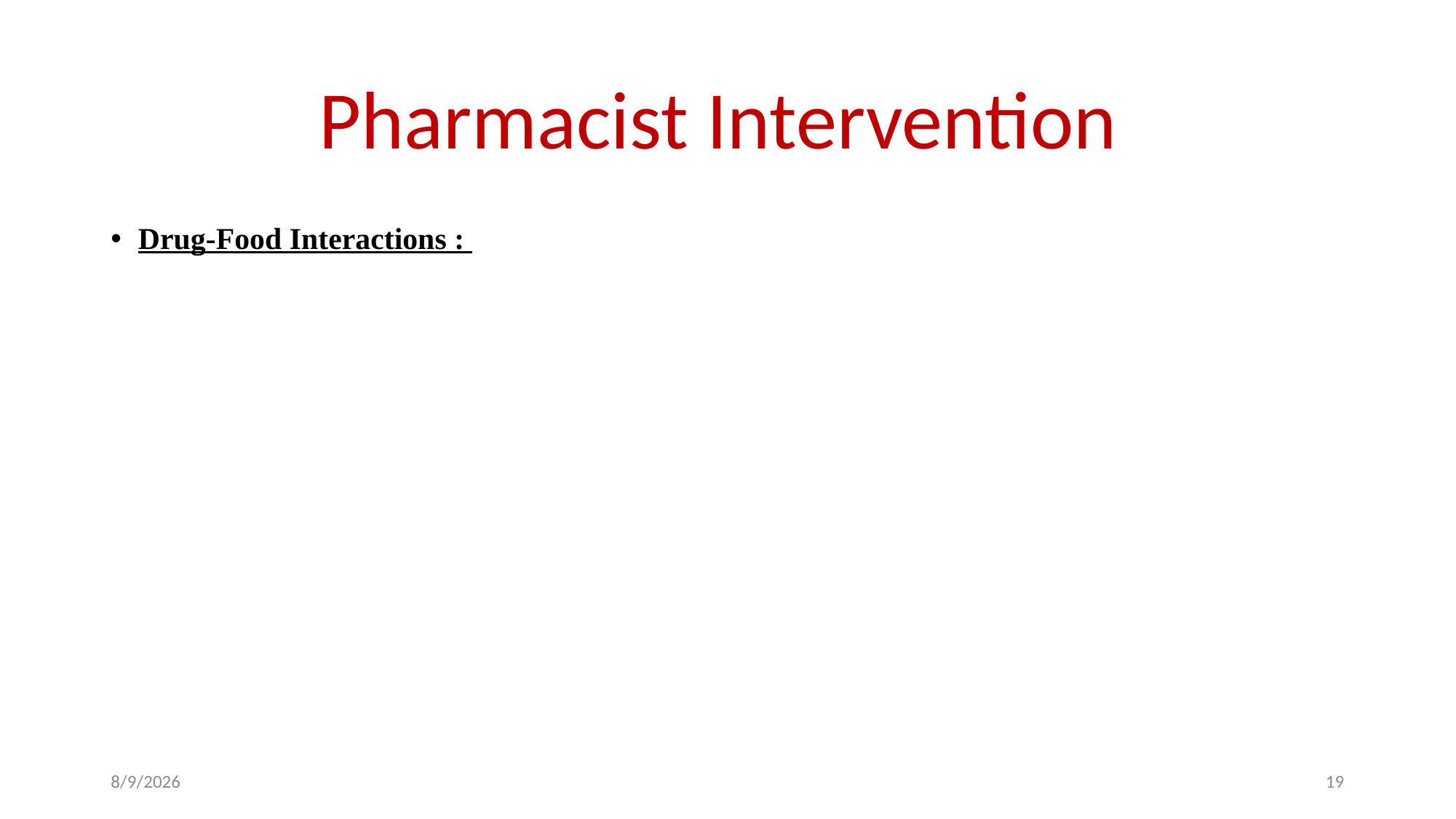

# Pharmacist Intervention
Drug-Food Interactions :

8/9/2026

19